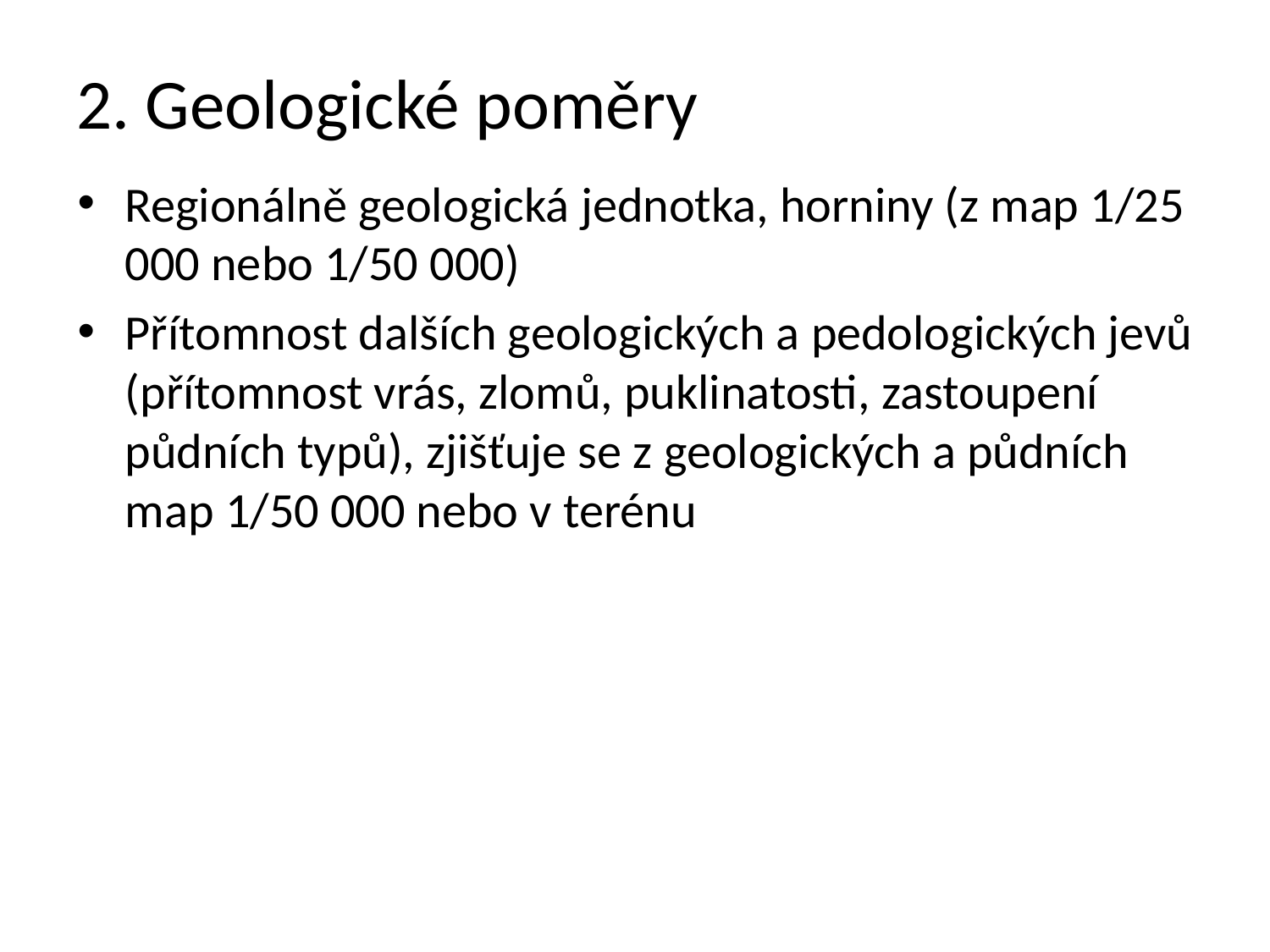

# 2. Geologické poměry
Regionálně geologická jednotka, horniny (z map 1/25 000 nebo 1/50 000)
Přítomnost dalších geologických a pedologických jevů (přítomnost vrás, zlomů, puklinatosti, zastoupení půdních typů), zjišťuje se z geologických a půdních map 1/50 000 nebo v terénu